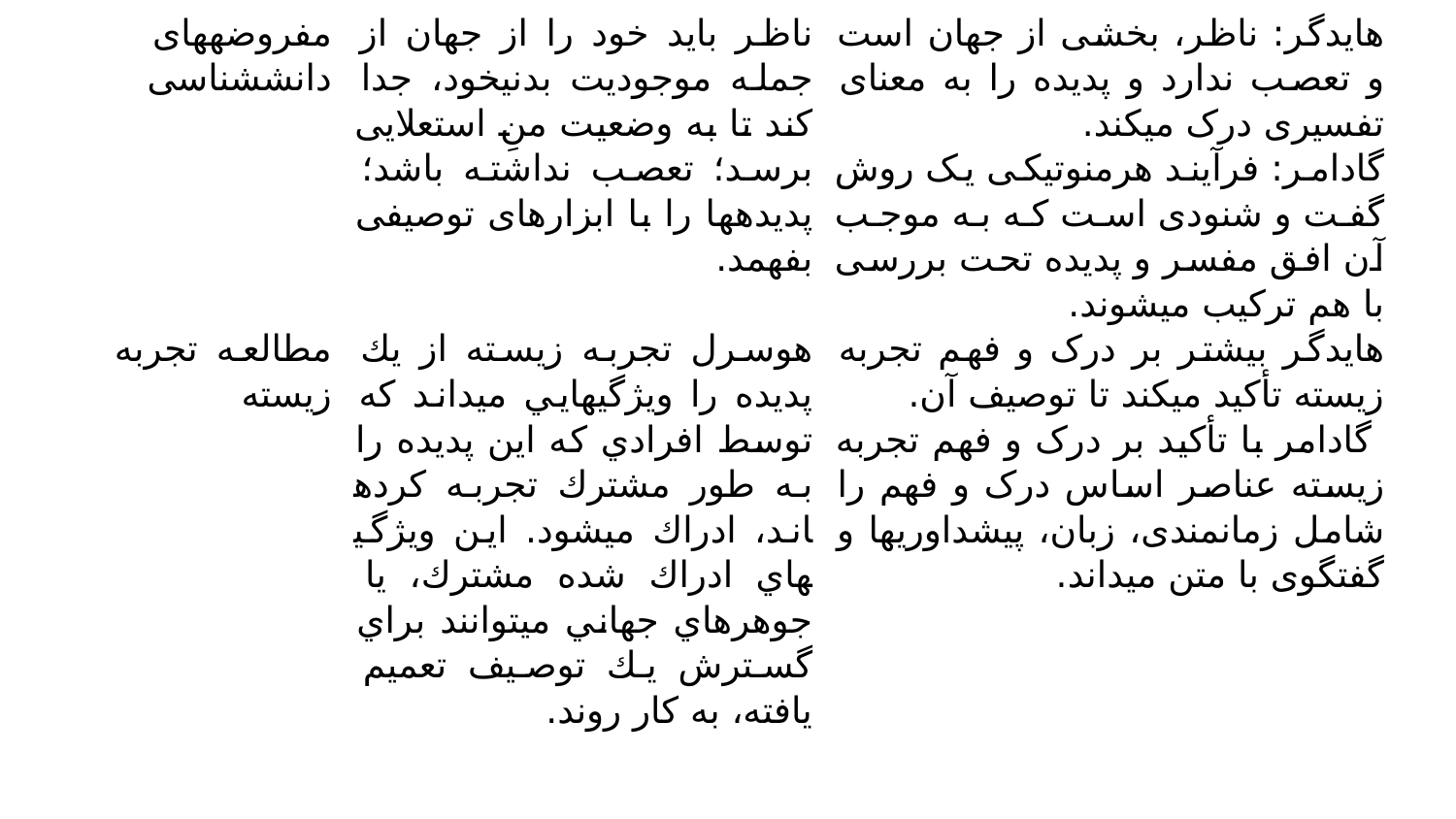

| مفروضه­های دانش­شناسی | ناظر باید خود را از جهان از جمله موجودیت بدنیخود، جدا کند تا به وضعیت منِ استعلایی برسد؛ تعصب نداشته باشد؛ پدیده­ها را با ابزارهای توصیفی بفهمد. | هایدگر: ناظر، بخشی از جهان است و تعصب ندارد و پدیده را به معنای تفسیری درک می­کند. گادامر: فرآیند هرمنوتیکی یک روش گفت و شنودی است که به موجب آن افق مفسر و پدیده تحت بررسی با هم ترکیب می­شوند. |
| --- | --- | --- |
| مطالعه تجربه زیسته | هوسرل تجربه زيسته از يك پديده را ويژگي­هايي می­داند كه توسط افرادي كه اين پديده را به طور مشترك تجربه كرده­اند، ادراك مي­شود. اين ويژگي­هاي ادراك شده مشترك، يا جوهرهاي جهاني مي­توانند براي گسترش يك توصيف تعميم يافته، به کار روند. | هایدگر بیشتر بر درک و فهم تجربه زیسته تأکید می­کند تا توصیف آن. گادامر با تأکید بر درک و فهم تجربه زیسته عناصر اساس درک و فهم را شامل زمانمندی، زبان، پیشداوری­ها و گفتگوی با متن می­داند. |